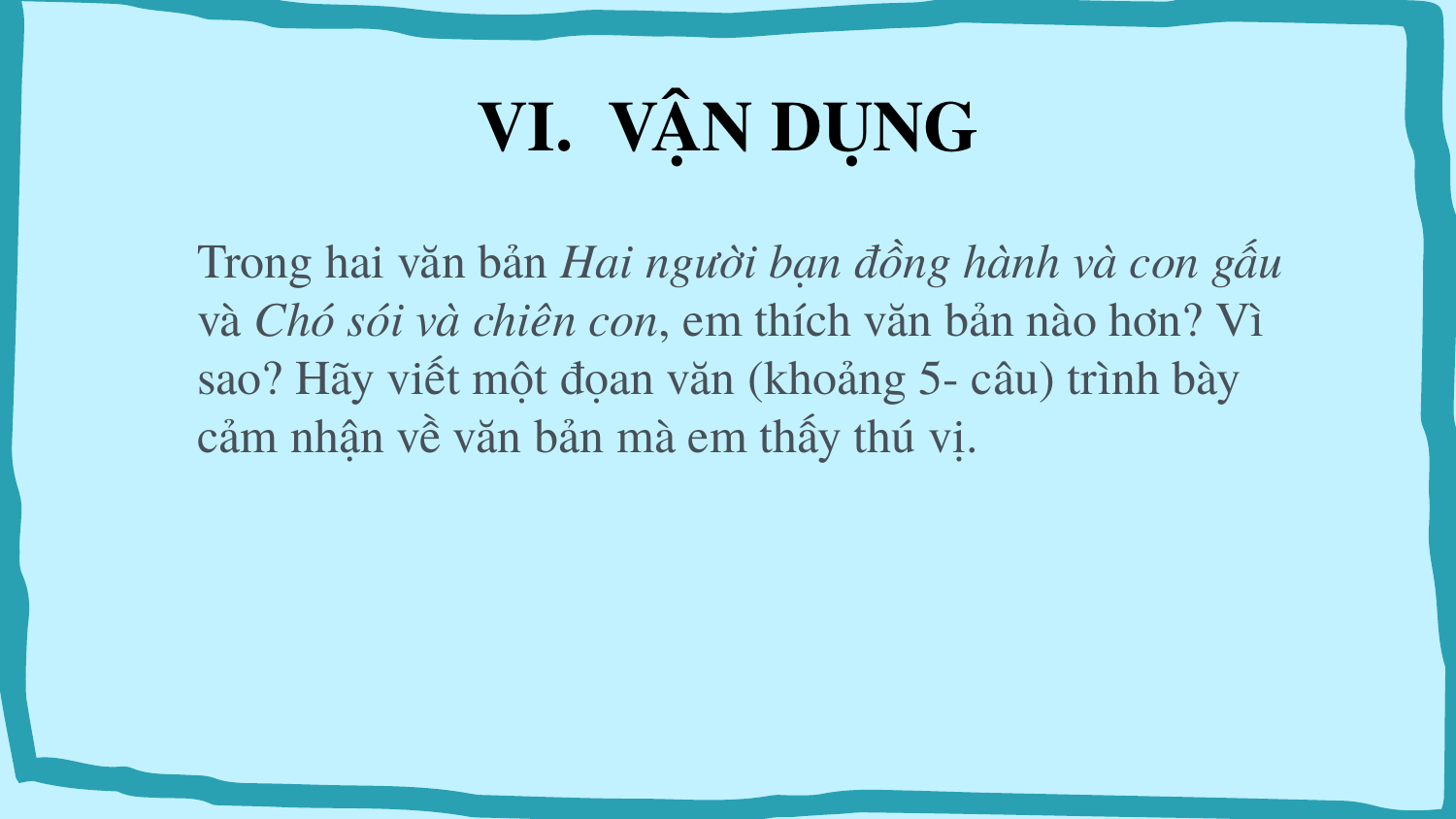

# VI.  VẬN DỤNG
Trong hai văn bản Hai người bạn đồng hành và con gấu và Chó sói và chiên con, em thích văn bản nào hơn? Vì sao? Hãy viết một đọan văn (khoảng 5- câu) trình bày cảm nhận về văn bản mà em thấy thú vị.